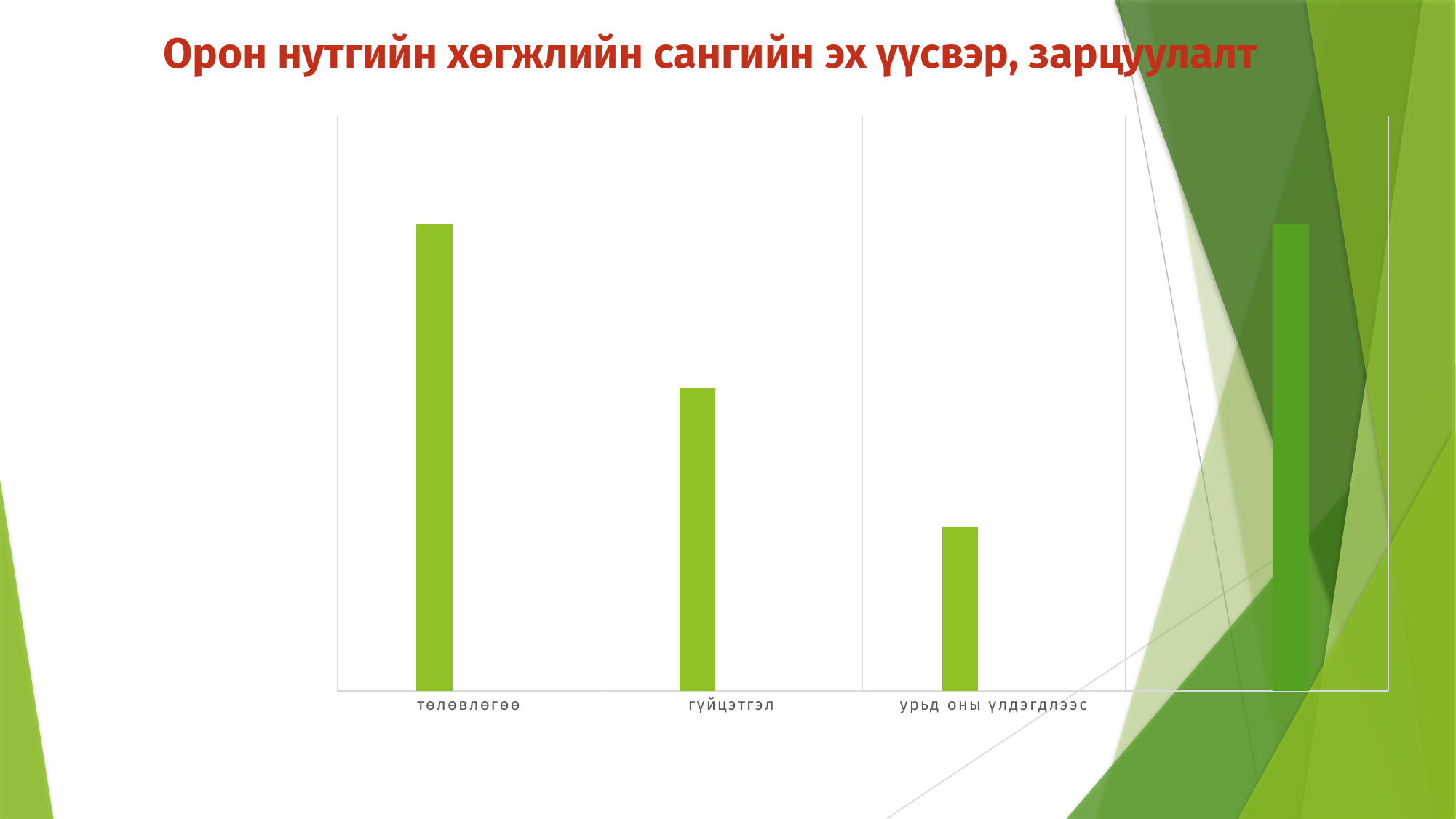

# Орон нутгийн хөгжлийн сангийн эх үүсвэр, зарцуулалт

### Chart

| Category | Series 1 | Зарцуулалт |
|---|---|---|
| төлөвлөгөө | 48728400.0 | None |
| гүйцэтгэл | 31632550.0 | None |
| урьд оны үлдэгдлээс | 17095842.0 | None |